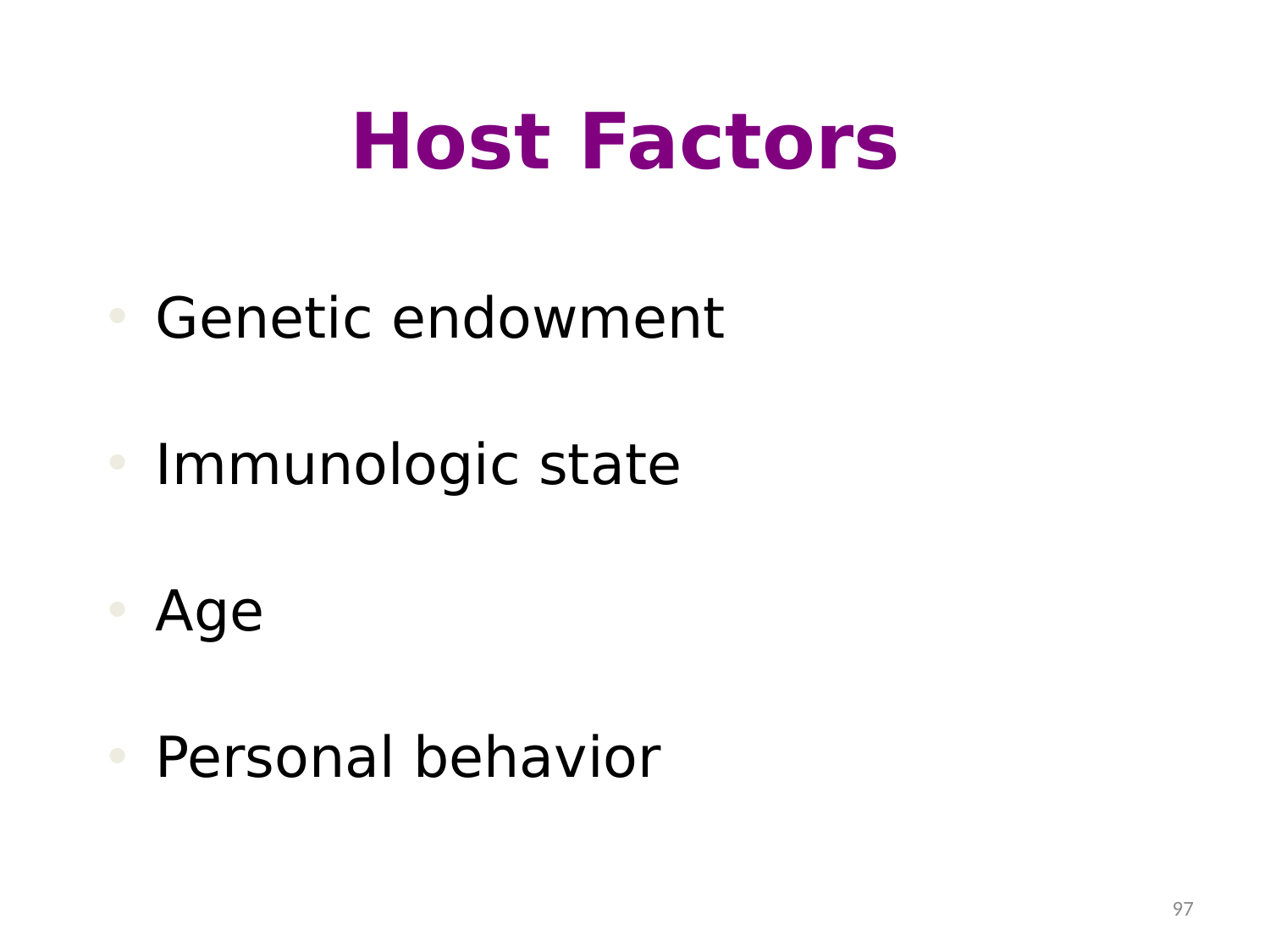

# Host Factors
Genetic endowment
Immunologic state
Age
Personal behavior
97